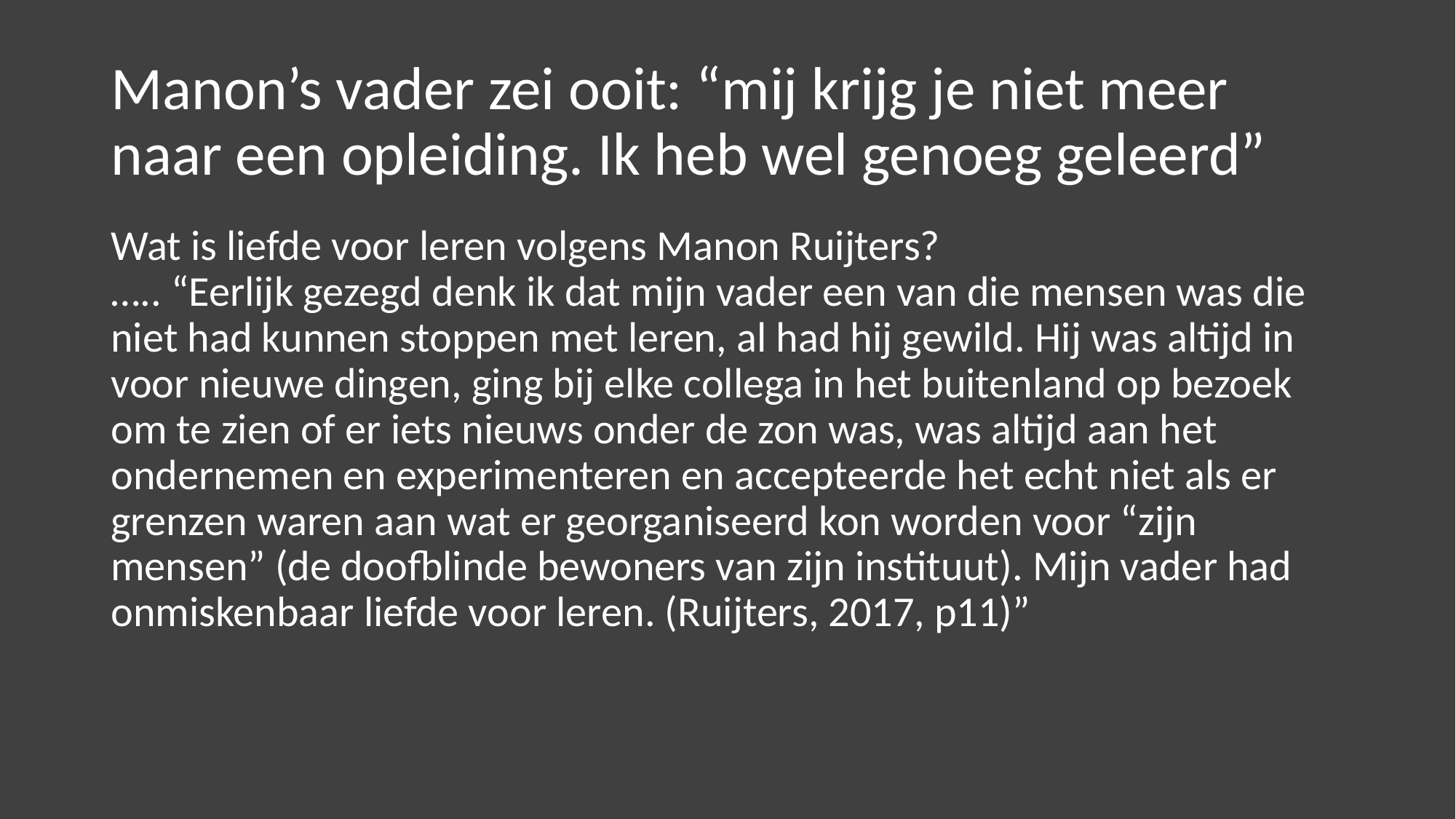

# Manon’s vader zei ooit: “mij krijg je niet meer naar een opleiding. Ik heb wel genoeg geleerd”
Wat is liefde voor leren volgens Manon Ruijters?
….. “Eerlijk gezegd denk ik dat mijn vader een van die mensen was die niet had kunnen stoppen met leren, al had hij gewild. Hij was altijd in voor nieuwe dingen, ging bij elke collega in het buitenland op bezoek om te zien of er iets nieuws onder de zon was, was altijd aan het ondernemen en experimenteren en accepteerde het echt niet als er grenzen waren aan wat er georganiseerd kon worden voor “zijn mensen” (de doofblinde bewoners van zijn instituut). Mijn vader had onmiskenbaar liefde voor leren. (Ruijters, 2017, p11)”